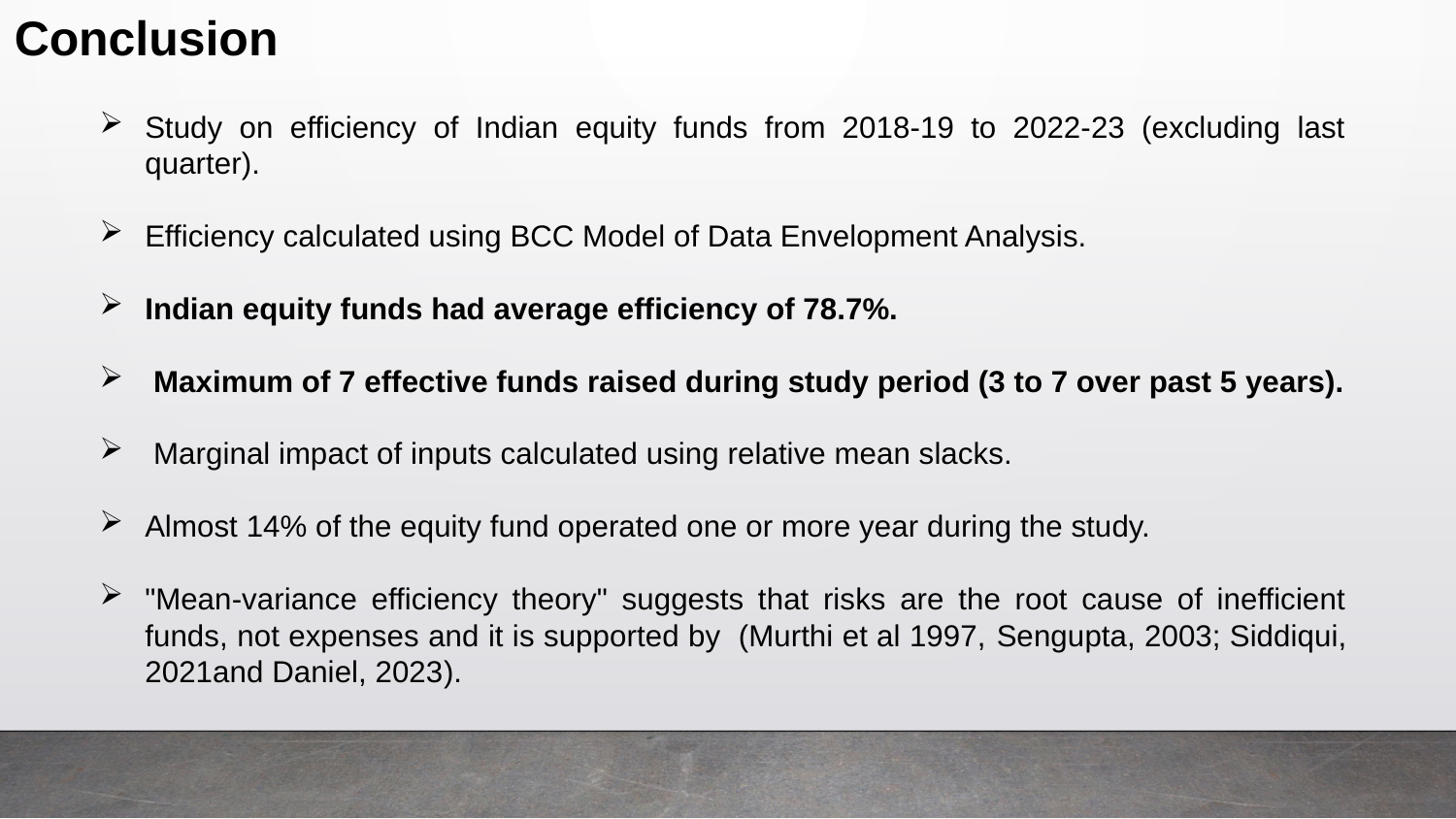

Conclusion

Study on efficiency of Indian equity funds from 2018-19 to 2022-23 (excluding last quarter).

Efficiency calculated using BCC Model of Data Envelopment Analysis.

Indian equity funds had average efficiency of 78.7%.

 Maximum of 7 effective funds raised during study period (3 to 7 over past 5 years).

 Marginal impact of inputs calculated using relative mean slacks.

Almost 14% of the equity fund operated one or more year during the study.

"Mean-variance efficiency theory" suggests that risks are the root cause of inefficient funds, not expenses and it is supported by  (Murthi et al 1997, Sengupta, 2003; Siddiqui, 2021and Daniel, 2023).